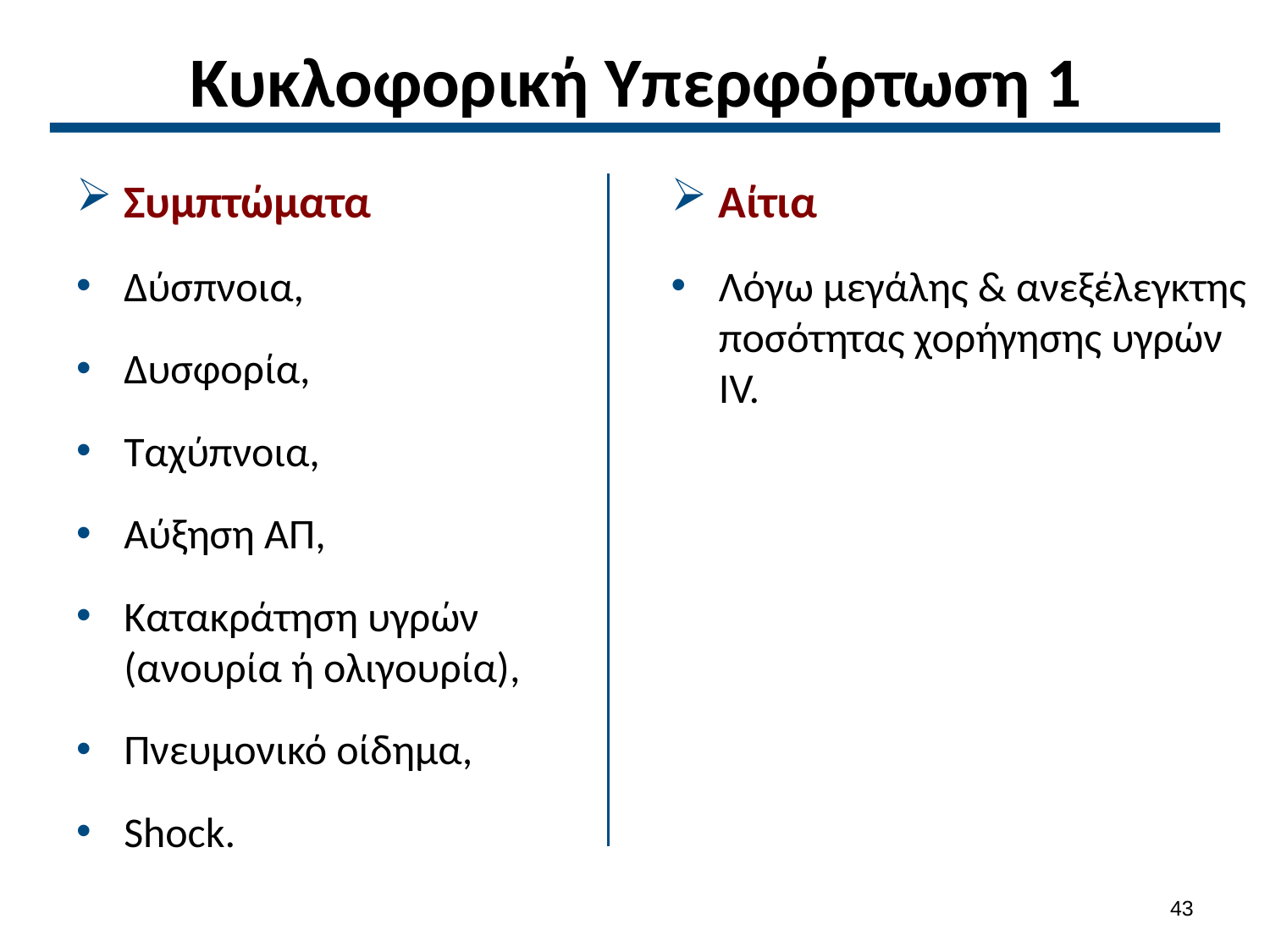

# Κυκλοφορική Υπερφόρτωση 1

Συμπτώματα
Δύσπνοια,
Δυσφορία,
Ταχύπνοια,
Αύξηση ΑΠ,
Κατακράτηση υγρών (ανουρία ή ολιγουρία),
Πνευμονικό οίδημα,
Shock.
Αίτια
Λόγω μεγάλης & ανεξέλεγκτης ποσότητας χορήγησης υγρών IV.

43